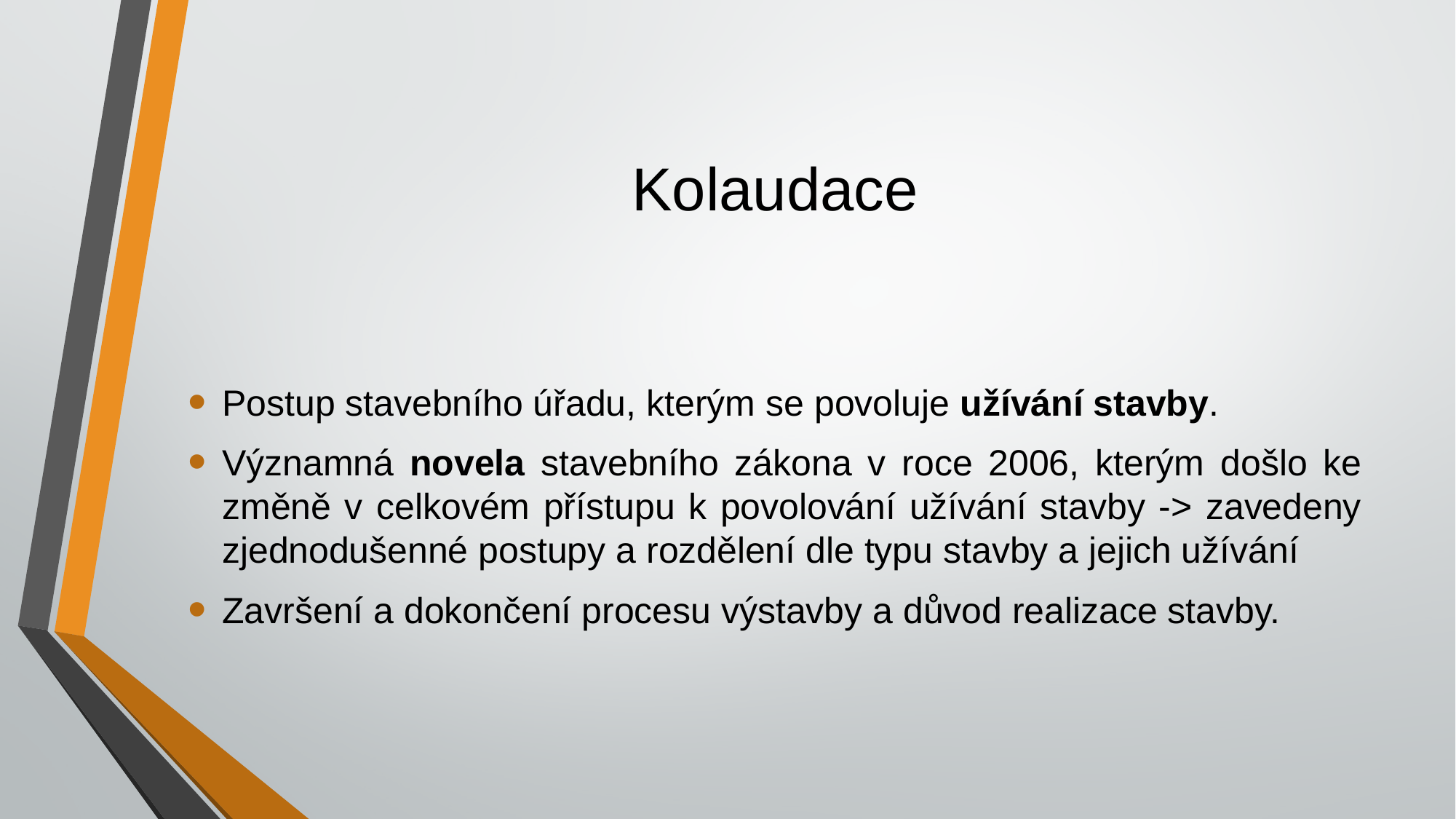

# Kolaudace
Postup stavebního úřadu, kterým se povoluje užívání stavby.
Významná novela stavebního zákona v roce 2006, kterým došlo ke změně v celkovém přístupu k povolování užívání stavby -> zavedeny zjednodušenné postupy a rozdělení dle typu stavby a jejich užívání
Završení a dokončení procesu výstavby a důvod realizace stavby.